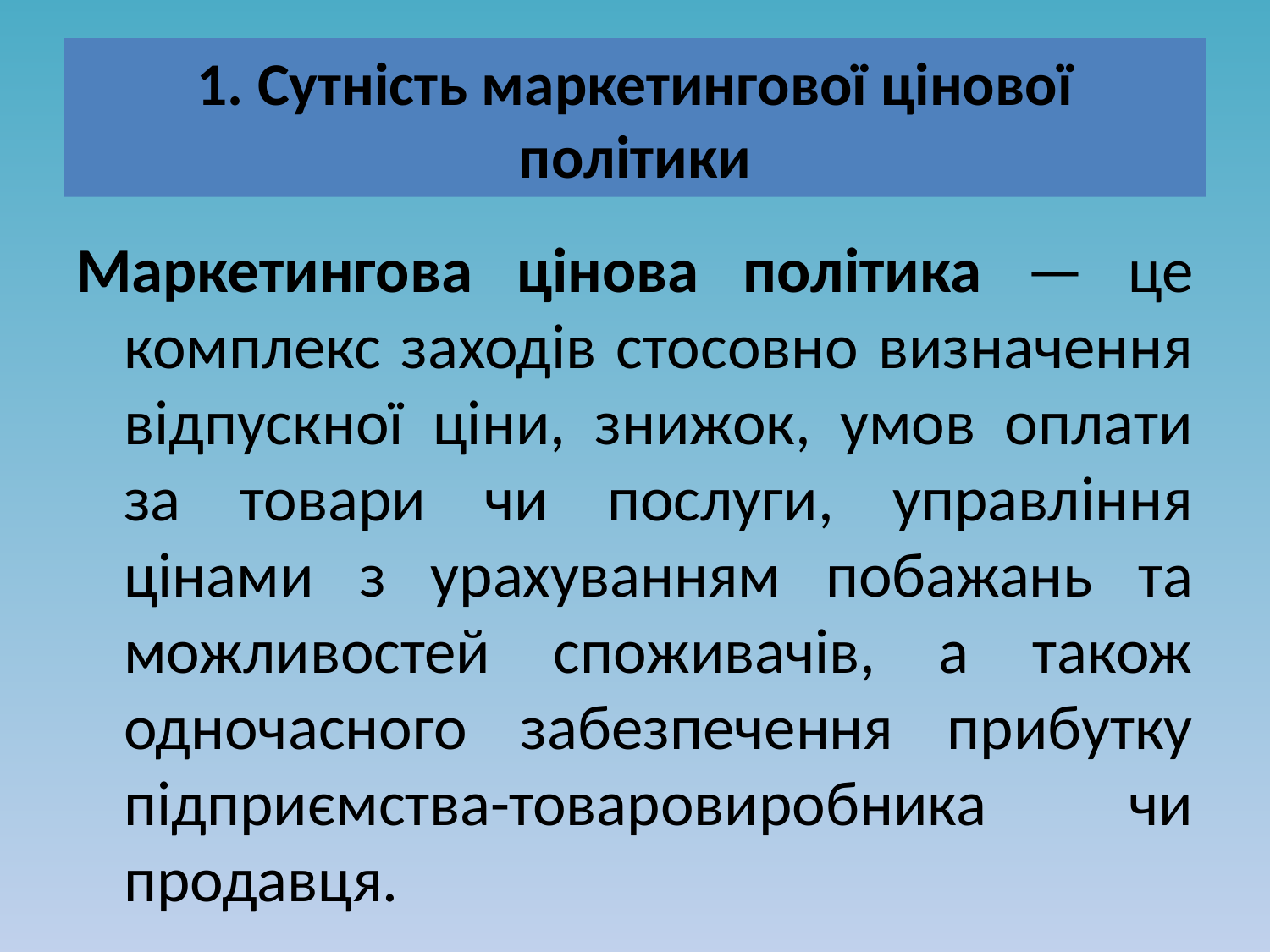

# 1. Сутність маркетингової цінової політики
Маркетингова цінова політика — це комплекс заходів стосовно визначення відпускної ціни, знижок, умов оплати за товари чи послуги, управління цінами з урахуванням побажань та можливостей споживачів, а також одночасного забезпечення прибутку підприємства-товаровиробника чи продавця.